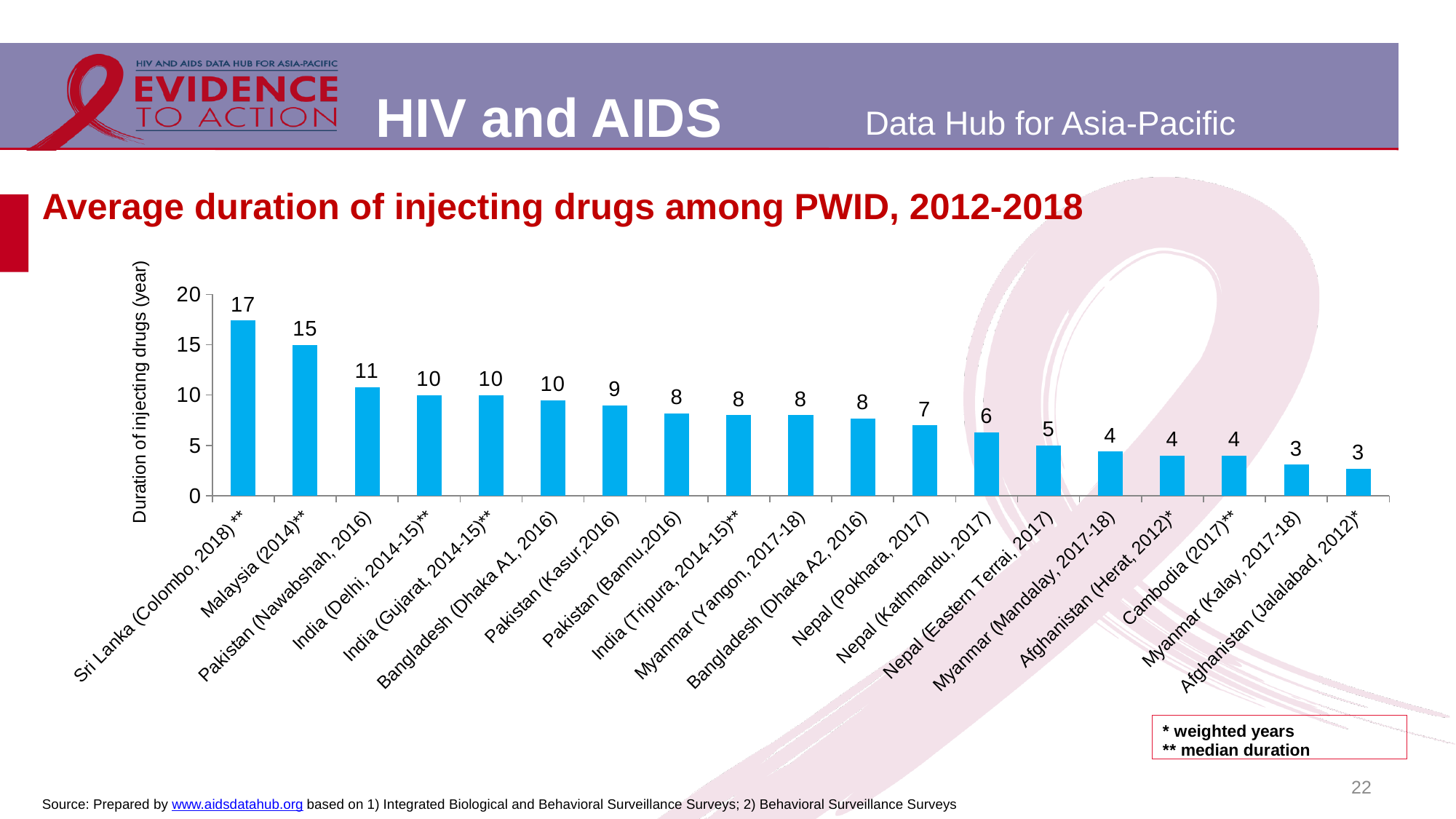

# Average duration of injecting drugs among PWID, 2012-2018

### Chart

| Category | Years |
|---|---|
| Sri Lanka (Colombo, 2018) ** | 17.4 |
| Malaysia (2014)** | 15.0 |
| Pakistan (Nawabshah, 2016) | 10.8 |
| India (Delhi, 2014-15)** | 10.0 |
| India (Gujarat, 2014-15)** | 10.0 |
| Bangladesh (Dhaka A1, 2016) | 9.5 |
| Pakistan (Kasur,2016) | 9.0 |
| Pakistan (Bannu,2016) | 8.2 |
| India (Tripura, 2014-15)** | 8.0 |
| Myanmar (Yangon, 2017-18) | 8.0 |
| Bangladesh (Dhaka A2, 2016) | 7.7 |
| Nepal (Pokhara, 2017) | 7.0 |
| Nepal (Kathmandu, 2017) | 6.3 |
| Nepal (Eastern Terrai, 2017) | 5.0 |
| Myanmar (Mandalay, 2017-18) | 4.4 |
| Afghanistan (Herat, 2012)* | 4.0 |
| Cambodia (2017)** | 4.0 |
| Myanmar (Kalay, 2017-18) | 3.1 |
| Afghanistan (Jalalabad, 2012)* | 2.7 |
22
Source: Prepared by www.aidsdatahub.org based on 1) Integrated Biological and Behavioral Surveillance Surveys; 2) Behavioral Surveillance Surveys